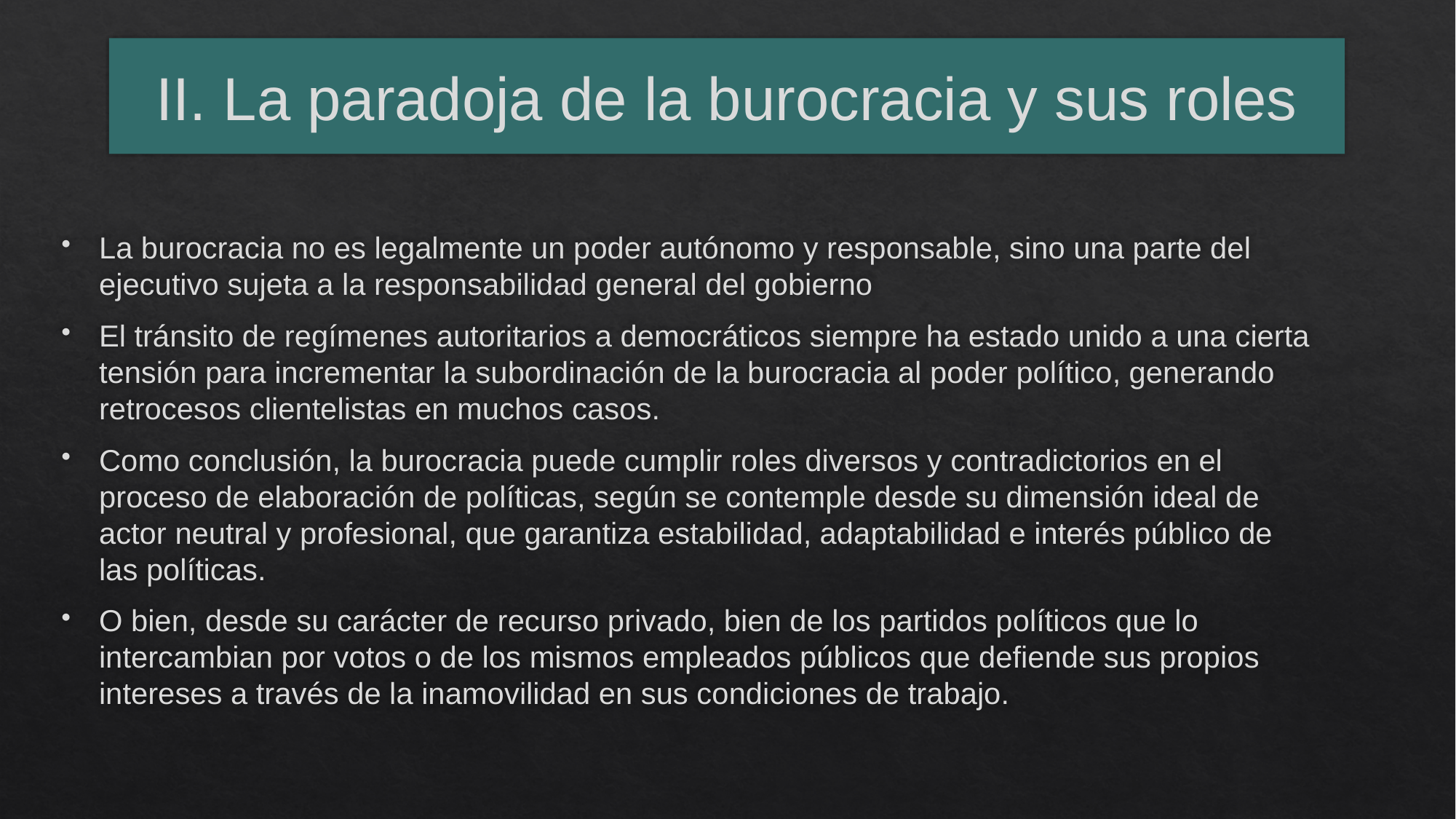

# II. La paradoja de la burocracia y sus roles
La burocracia no es legalmente un poder autónomo y responsable, sino una parte del ejecutivo sujeta a la responsabilidad general del gobierno
El tránsito de regímenes autoritarios a democráticos siempre ha estado unido a una cierta tensión para incrementar la subordinación de la burocracia al poder político, generando retrocesos clientelistas en muchos casos.
Como conclusión, la burocracia puede cumplir roles diversos y contradictorios en el proceso de elaboración de políticas, según se contemple desde su dimensión ideal de actor neutral y profesional, que garantiza estabilidad, adaptabilidad e interés público de las políticas.
O bien, desde su carácter de recurso privado, bien de los partidos políticos que lo intercambian por votos o de los mismos empleados públicos que defiende sus propios intereses a través de la inamovilidad en sus condiciones de trabajo.